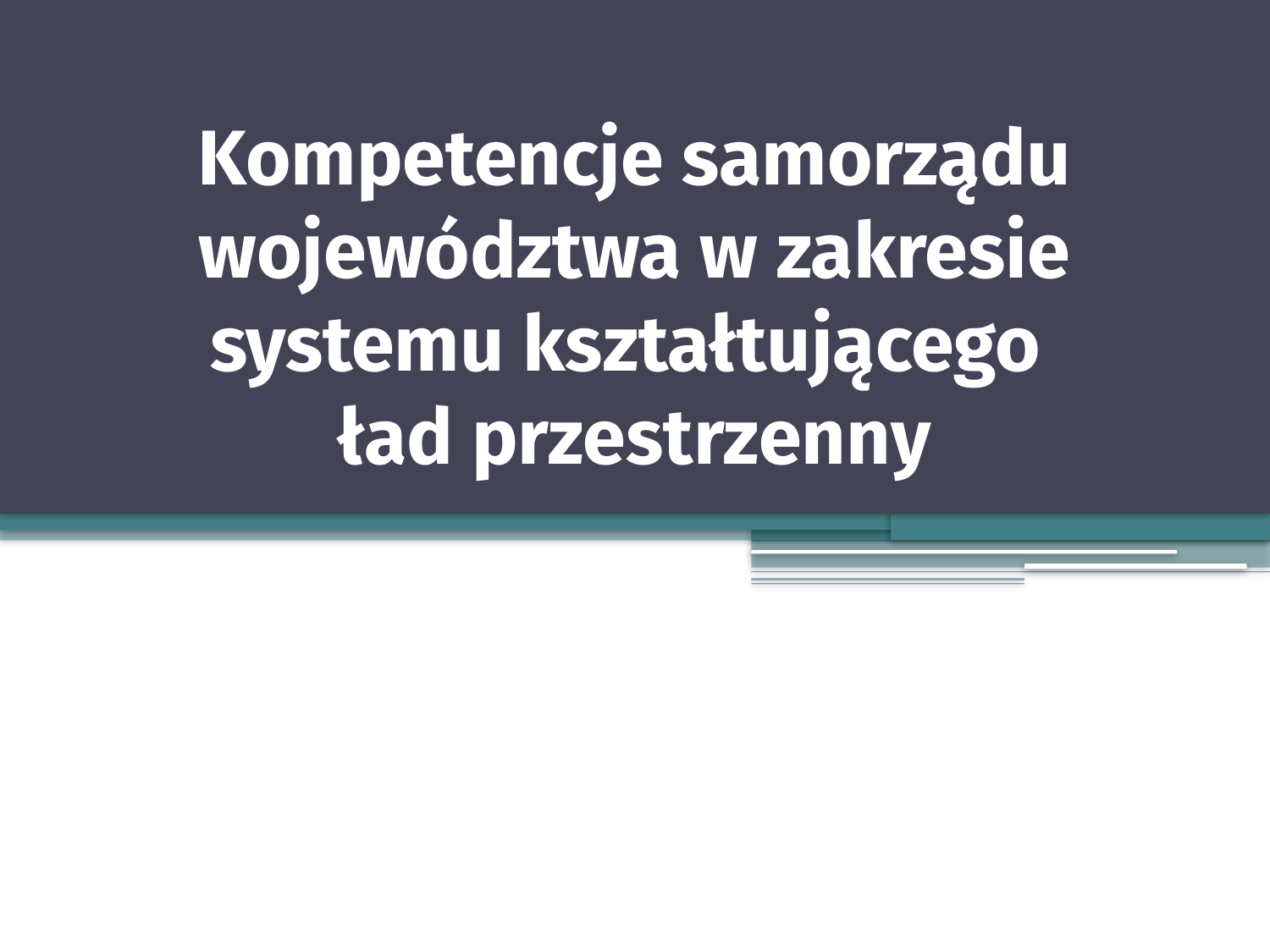

# Kompetencje samorządu województwa w zakresie systemu kształtującego ład przestrzenny